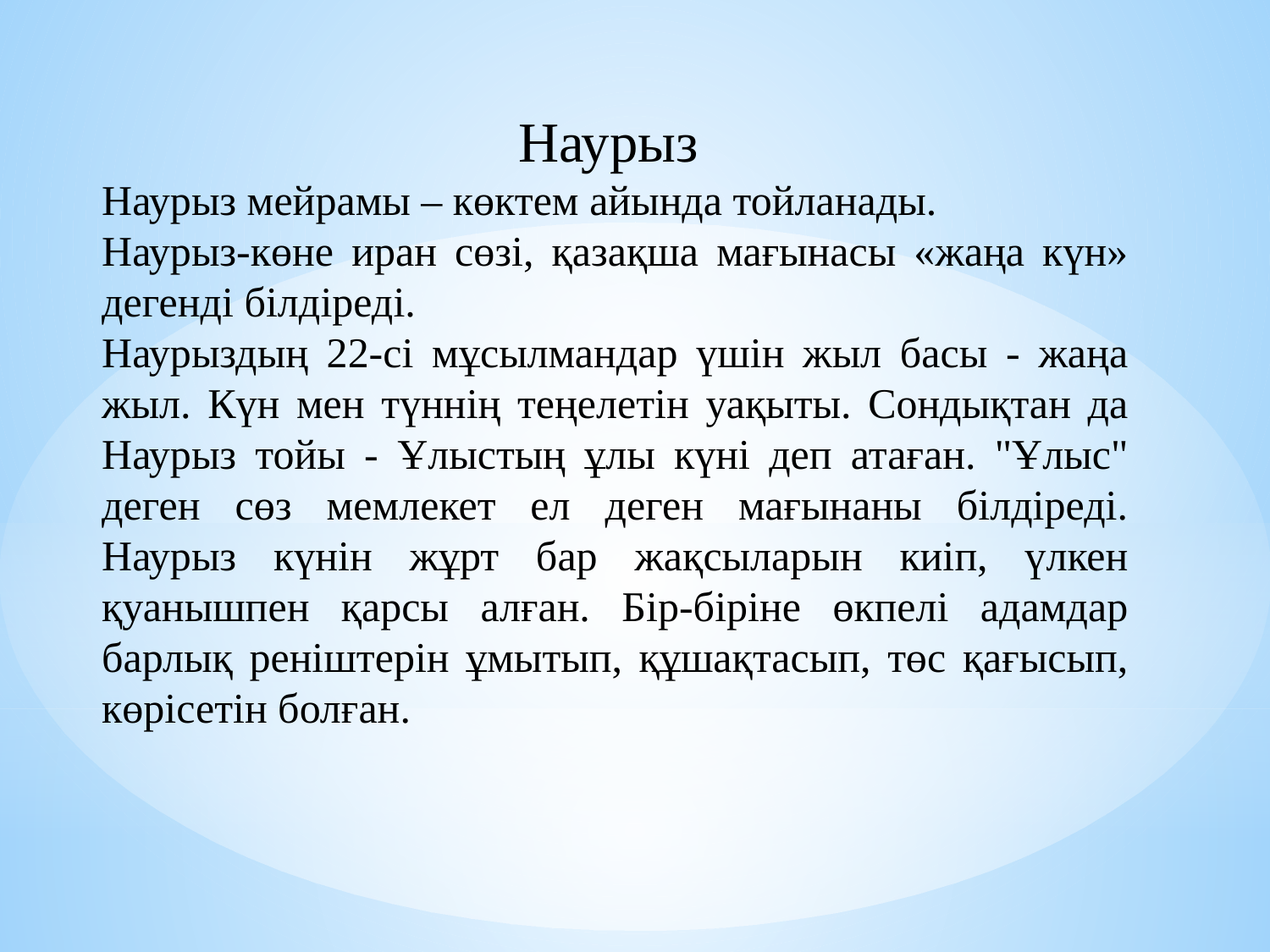

Наурыз
Наурыз мейрамы – көктем айында тойланады.
Наурыз-көне иран сөзі, қазақша мағынасы «жаңа күн» дегенді білдіреді.
Наурыздың 22-сі мұсылмандар үшін жыл басы - жаңа жыл. Күн мен түннің теңелетін уақыты. Сондықтан да Наурыз тойы - Ұлыстың ұлы күні деп атаған. "Ұлыс" деген сөз мемлекет ел деген мағынаны білдіреді. Наурыз күнін жұрт бар жақсыларын киіп, үлкен қуанышпен қарсы алған. Бір-біріне өкпелі адамдар барлық реніштерін ұмытып, құшақтасып, төс қағысып, көрісетін болған.